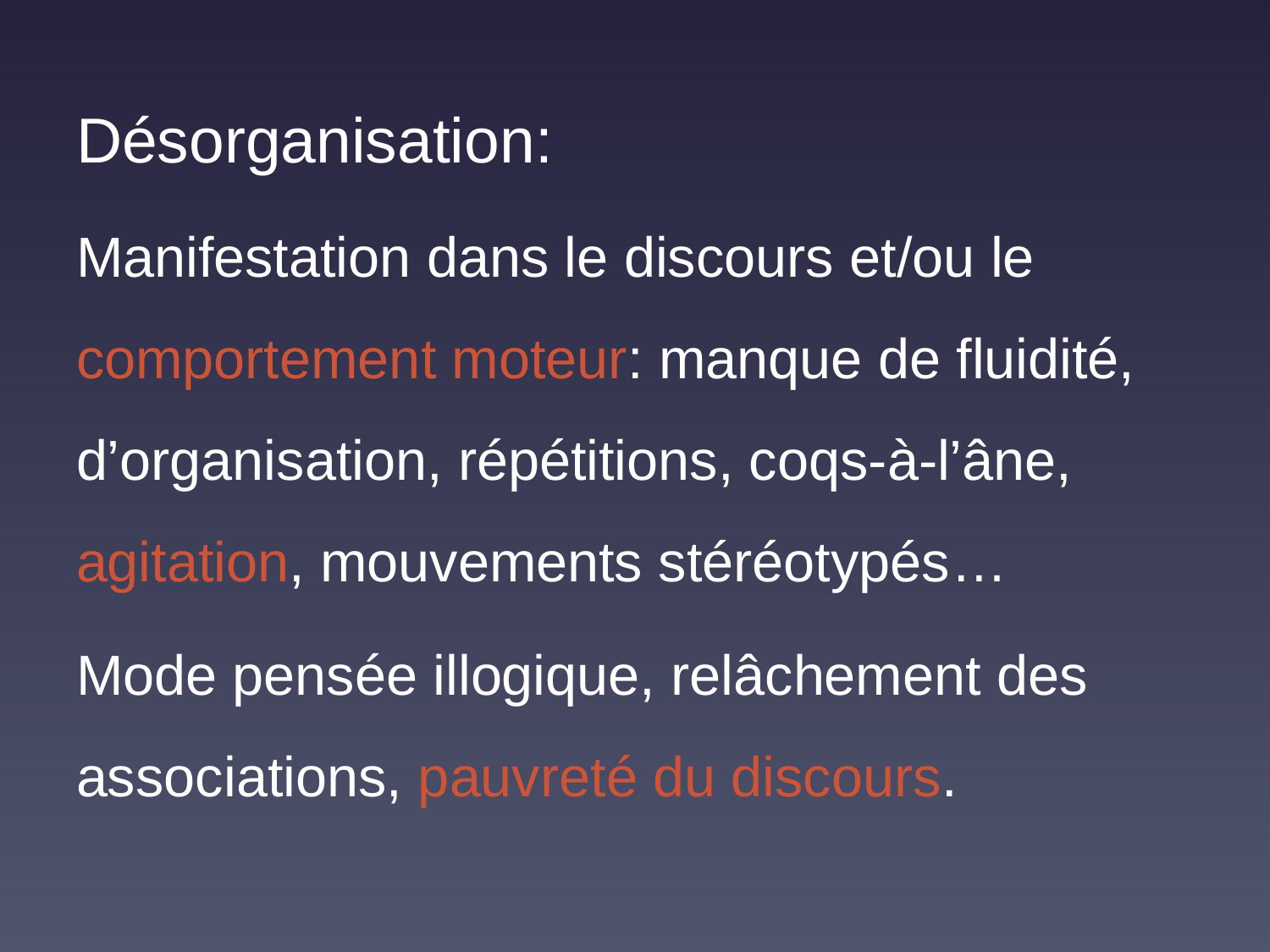

Désorganisation:
Manifestation dans le discours et/ou le comportement moteur: manque de fluidité, d’organisation, répétitions, coqs-à-l’âne, agitation, mouvements stéréotypés…
Mode pensée illogique, relâchement des associations, pauvreté du discours.